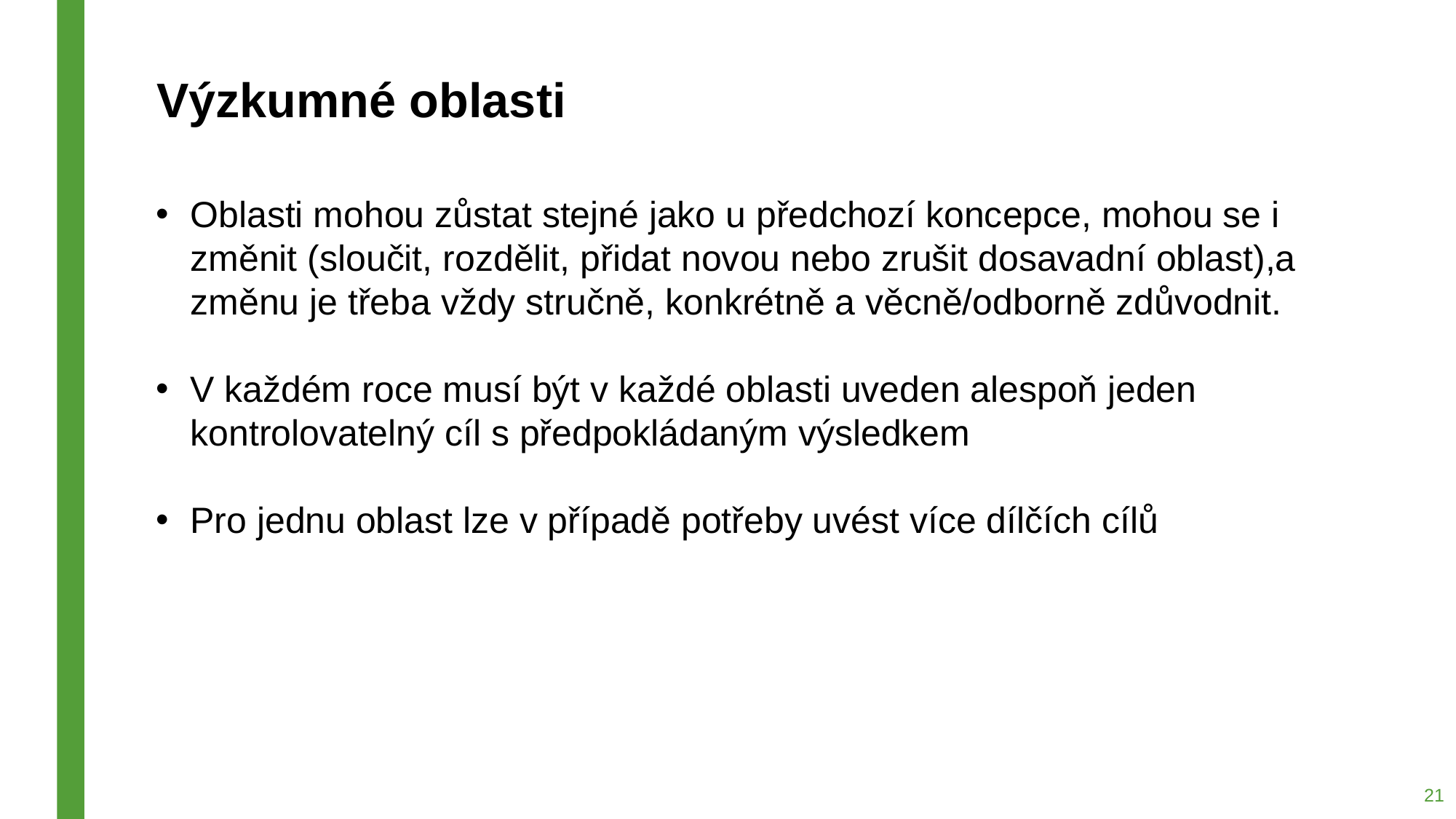

# Výzkumné oblasti
Oblasti mohou zůstat stejné jako u předchozí koncepce, mohou se i změnit (sloučit, rozdělit, přidat novou nebo zrušit dosavadní oblast),a změnu je třeba vždy stručně, konkrétně a věcně/odborně zdůvodnit.

V každém roce musí být v každé oblasti uveden alespoň jeden kontrolovatelný cíl s předpokládaným výsledkem

Pro jednu oblast lze v případě potřeby uvést více dílčích cílů

21